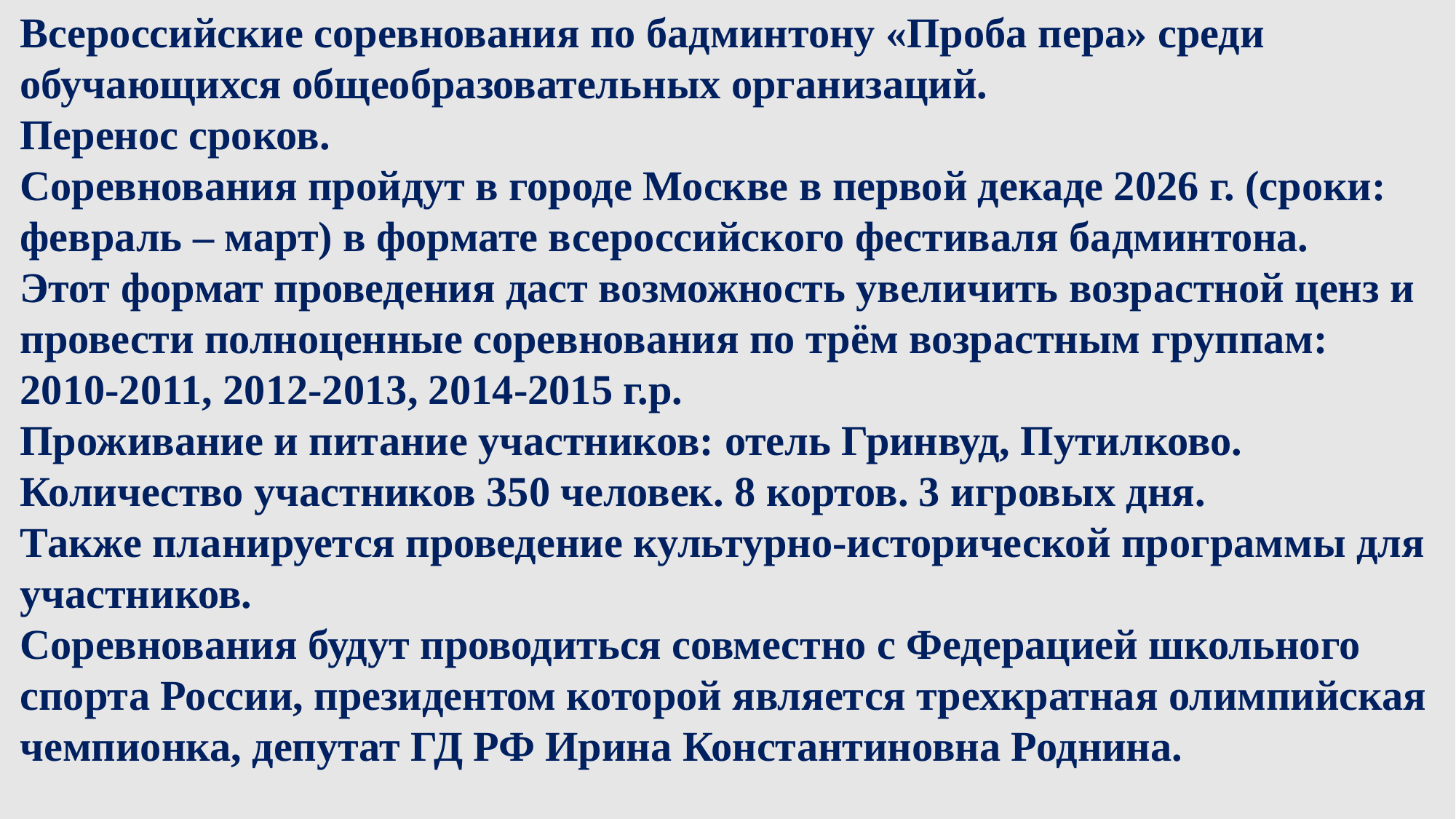

Всероссийские соревнования по бадминтону «Проба пера» среди обучающихся общеобразовательных организаций.
Перенос сроков.
Соревнования пройдут в городе Москве в первой декаде 2026 г. (сроки: февраль – март) в формате всероссийского фестиваля бадминтона.
Этот формат проведения даст возможность увеличить возрастной ценз и провести полноценные соревнования по трём возрастным группам:
2010-2011, 2012-2013, 2014-2015 г.р.
Проживание и питание участников: отель Гринвуд, Путилково.
Количество участников 350 человек. 8 кортов. 3 игровых дня.
Также планируется проведение культурно-исторической программы для участников.
Соревнования будут проводиться совместно с Федерацией школьного спорта России, президентом которой является трехкратная олимпийская чемпионка, депутат ГД РФ Ирина Константиновна Роднина.